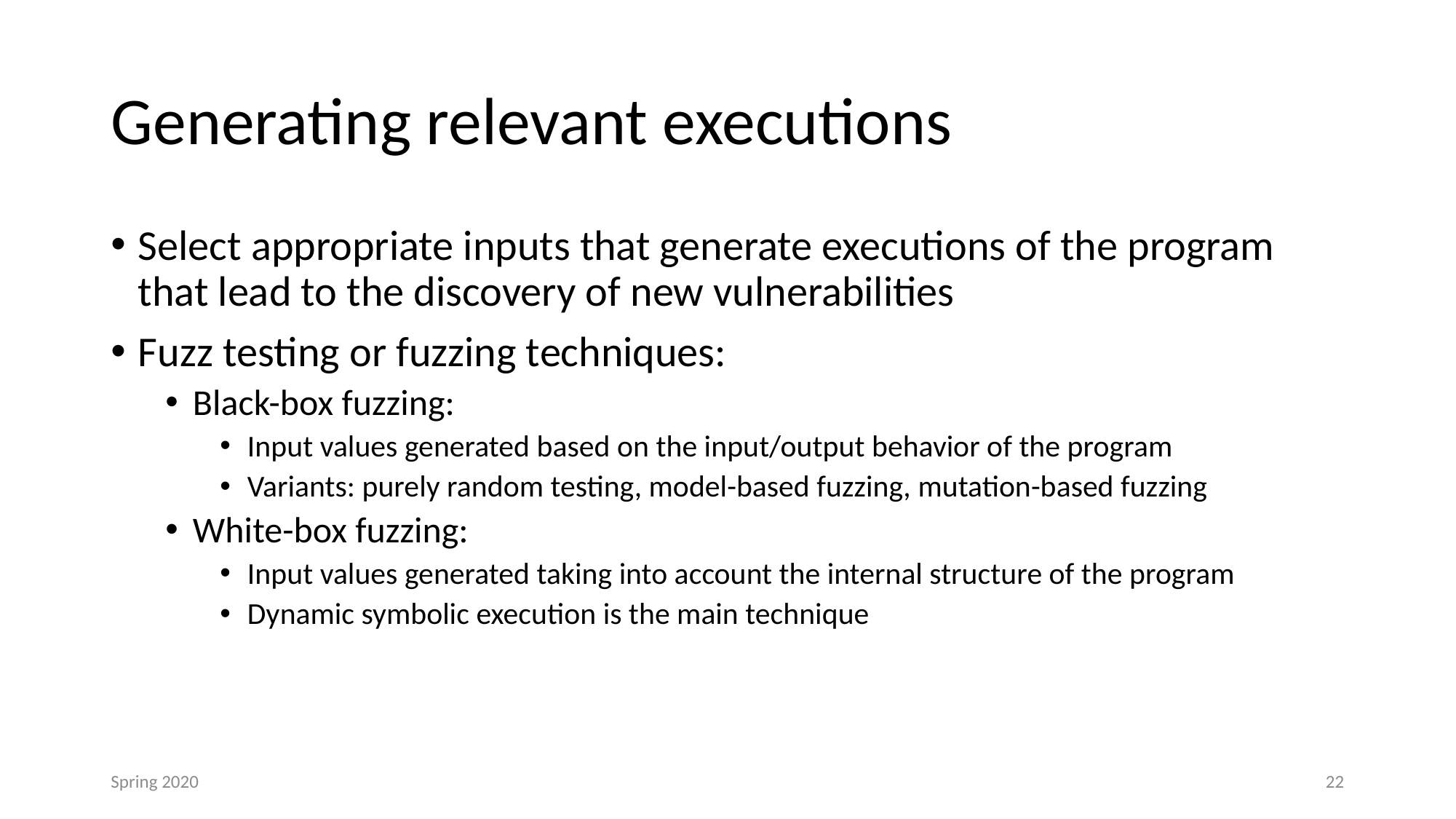

# Generating relevant executions
Select appropriate inputs that generate executions of the program that lead to the discovery of new vulnerabilities
Fuzz testing or fuzzing techniques:
Black-box fuzzing:
Input values generated based on the input/output behavior of the program
Variants: purely random testing, model-based fuzzing, mutation-based fuzzing
White-box fuzzing:
Input values generated taking into account the internal structure of the program
Dynamic symbolic execution is the main technique

Spring 2020

22